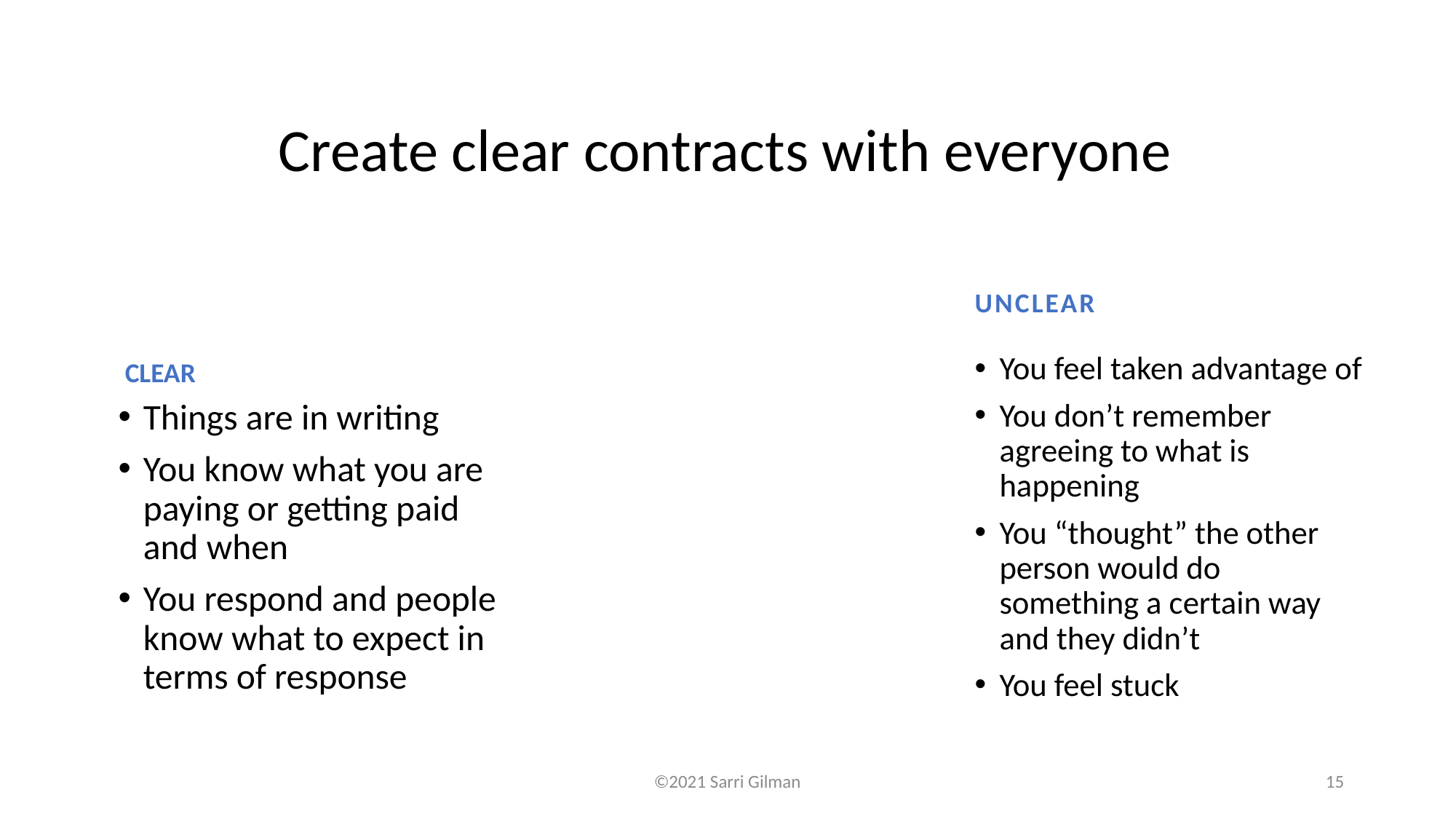

# Create clear contracts with everyone
Unclear
Clear
You feel taken advantage of
You don’t remember agreeing to what is happening
You “thought” the other person would do something a certain way and they didn’t
You feel stuck

Things are in writing
You know what you are paying or getting paid and when
You respond and people know what to expect in terms of response
©2021 Sarri Gilman
15